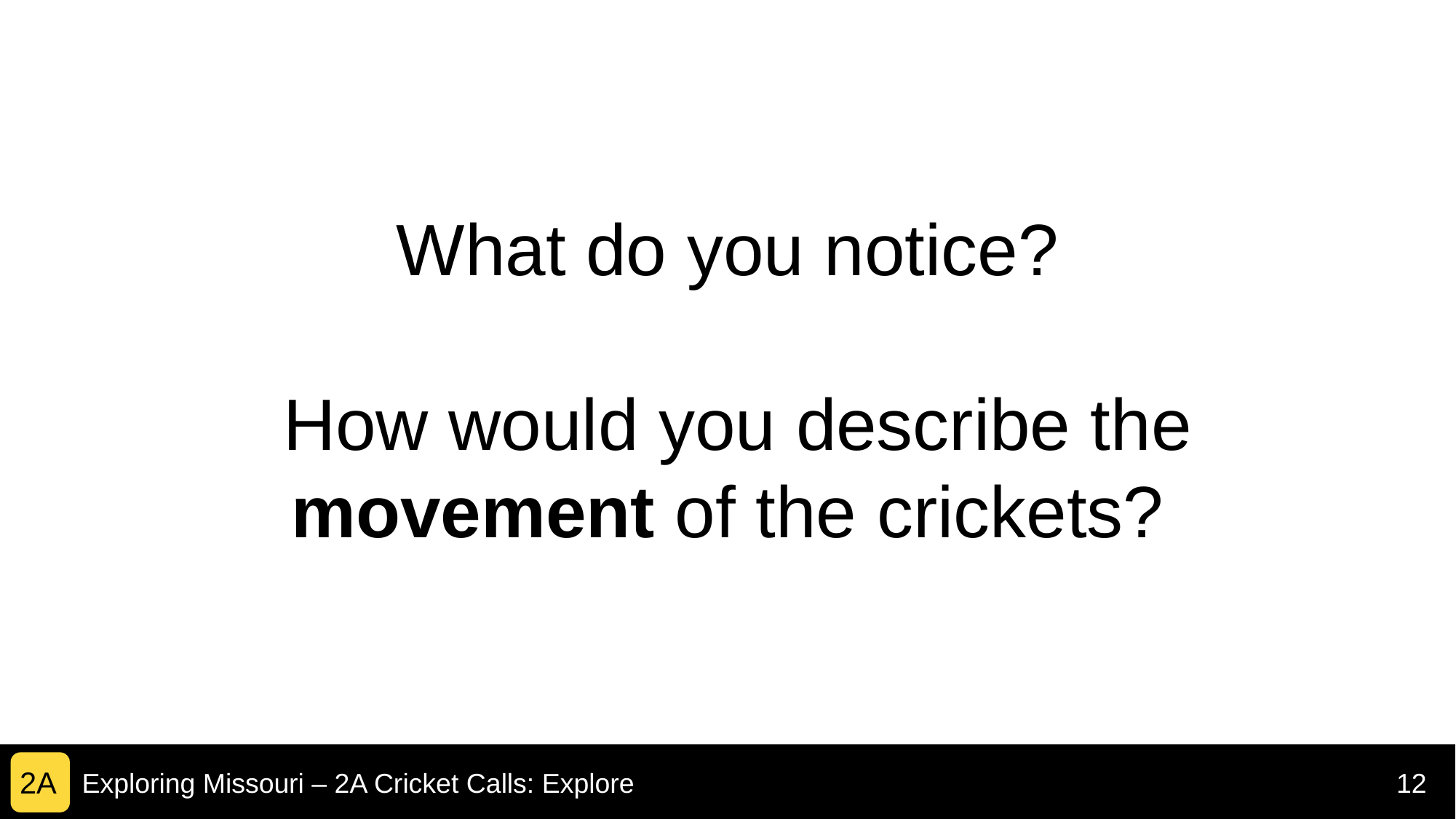

What do you notice?

 How would you describe the movement of the crickets?

2A
Exploring Missouri – 2A Cricket Calls: Explore
12